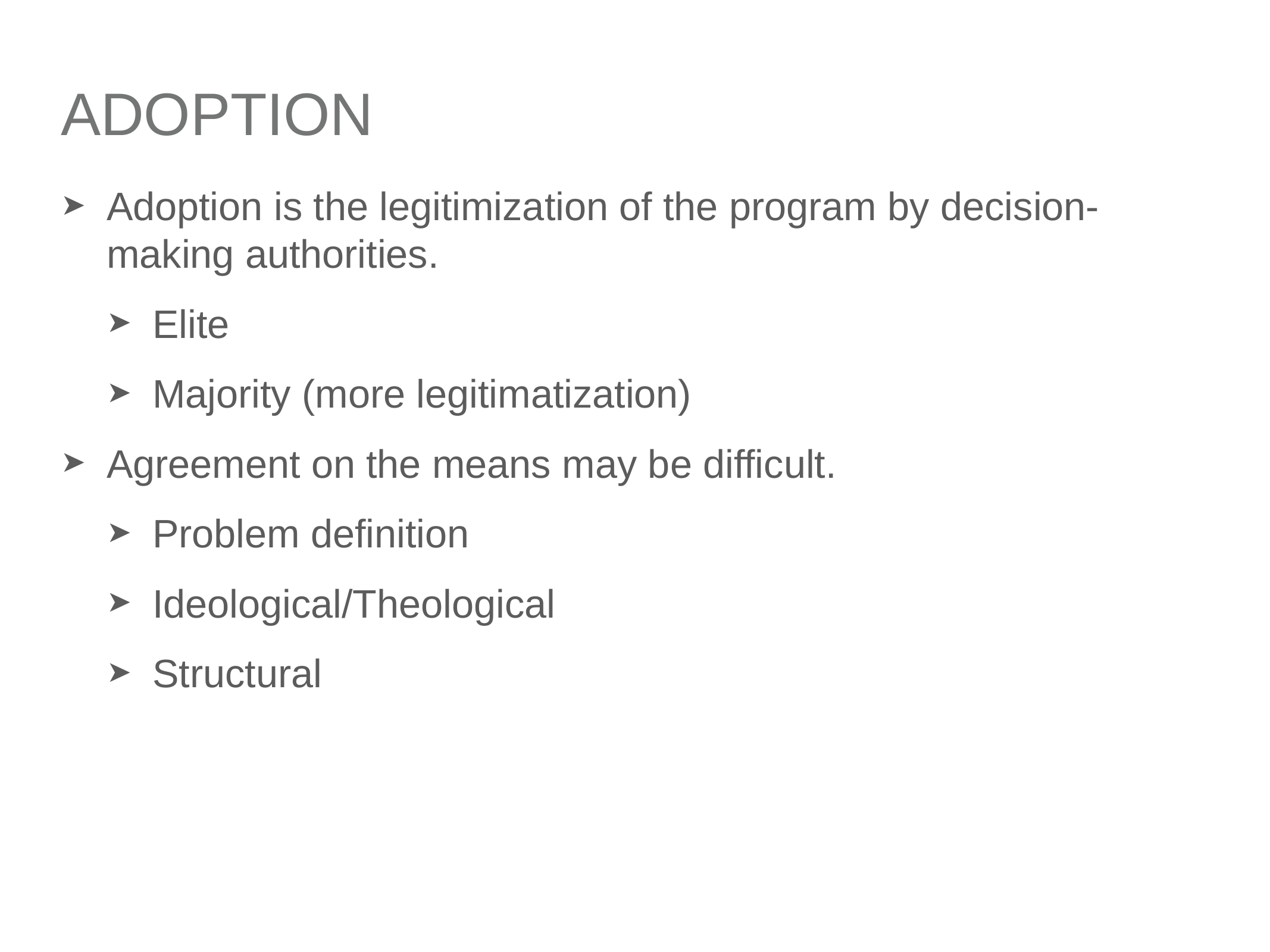

# Adoption

Adoption is the legitimization of the program by decision-making authorities.
Elite
Majority (more legitimatization)
Agreement on the means may be difficult.
Problem definition
Ideological/Theological
Structural